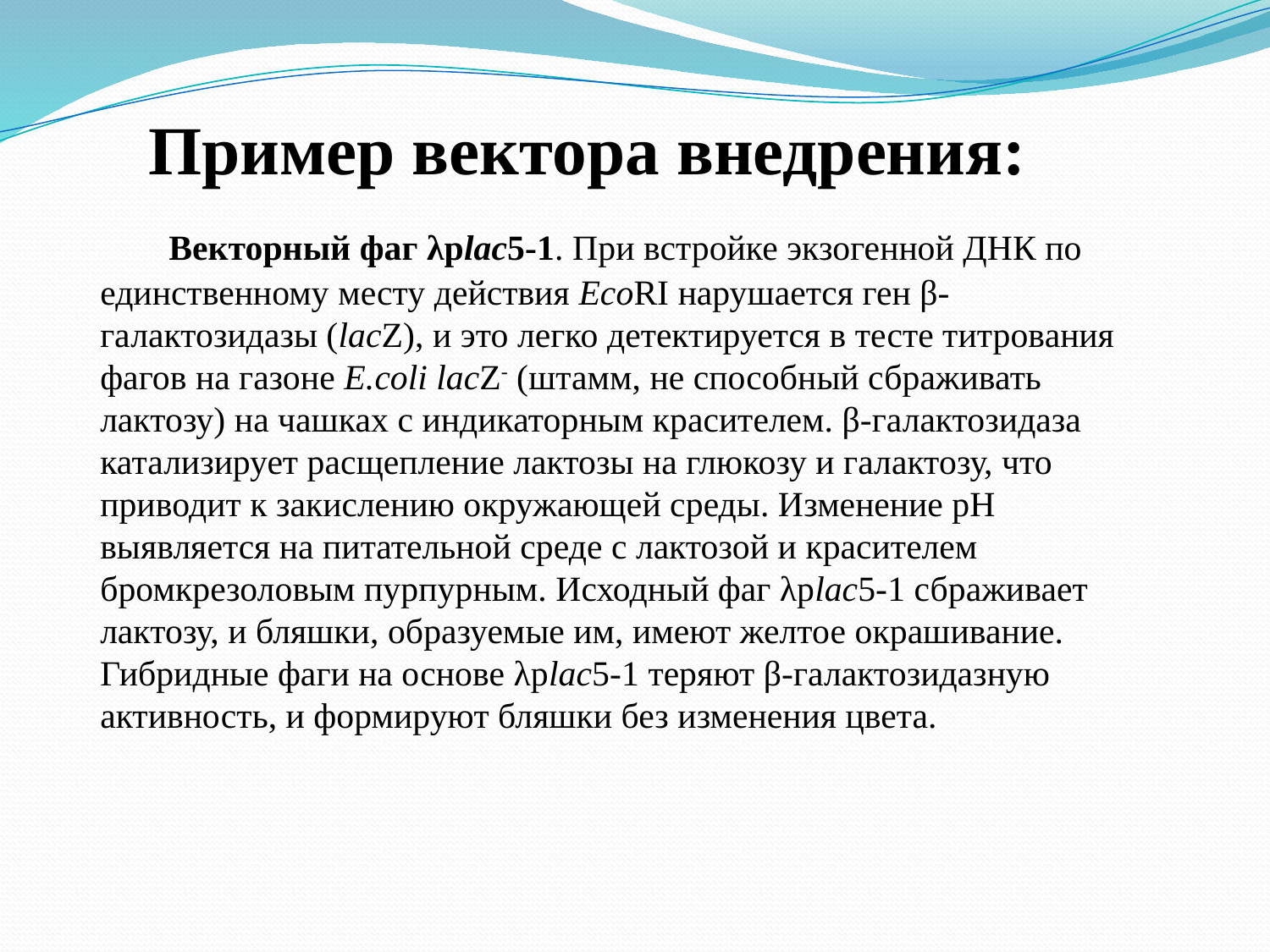

# Пример вектора внедрения:
         Векторный фаг λplac5-1. При встройке экзогенной ДНК по единственному месту действия EcoRI нарушается ген β-галактозидазы (lacZ), и это легко детектируется в тесте титрования фагов на газоне E.coli lacZ- (штамм, не способный сбраживать лактозу) на чашках с индикаторным красителем. β-галактозидаза катализирует расщепление лактозы на глюкозу и галактозу, что приводит к закислению окружающей среды. Изменение pH выявляется на питательной среде с лактозой и красителем бромкрезоловым пурпурным. Исходный фаг λplac5-1 сбраживает лактозу, и бляшки, образуемые им, имеют желтое окрашивание. Гибридные фаги на основе λplac5-1 теряют β-галактозидазную активность, и формируют бляшки без изменения цвета.